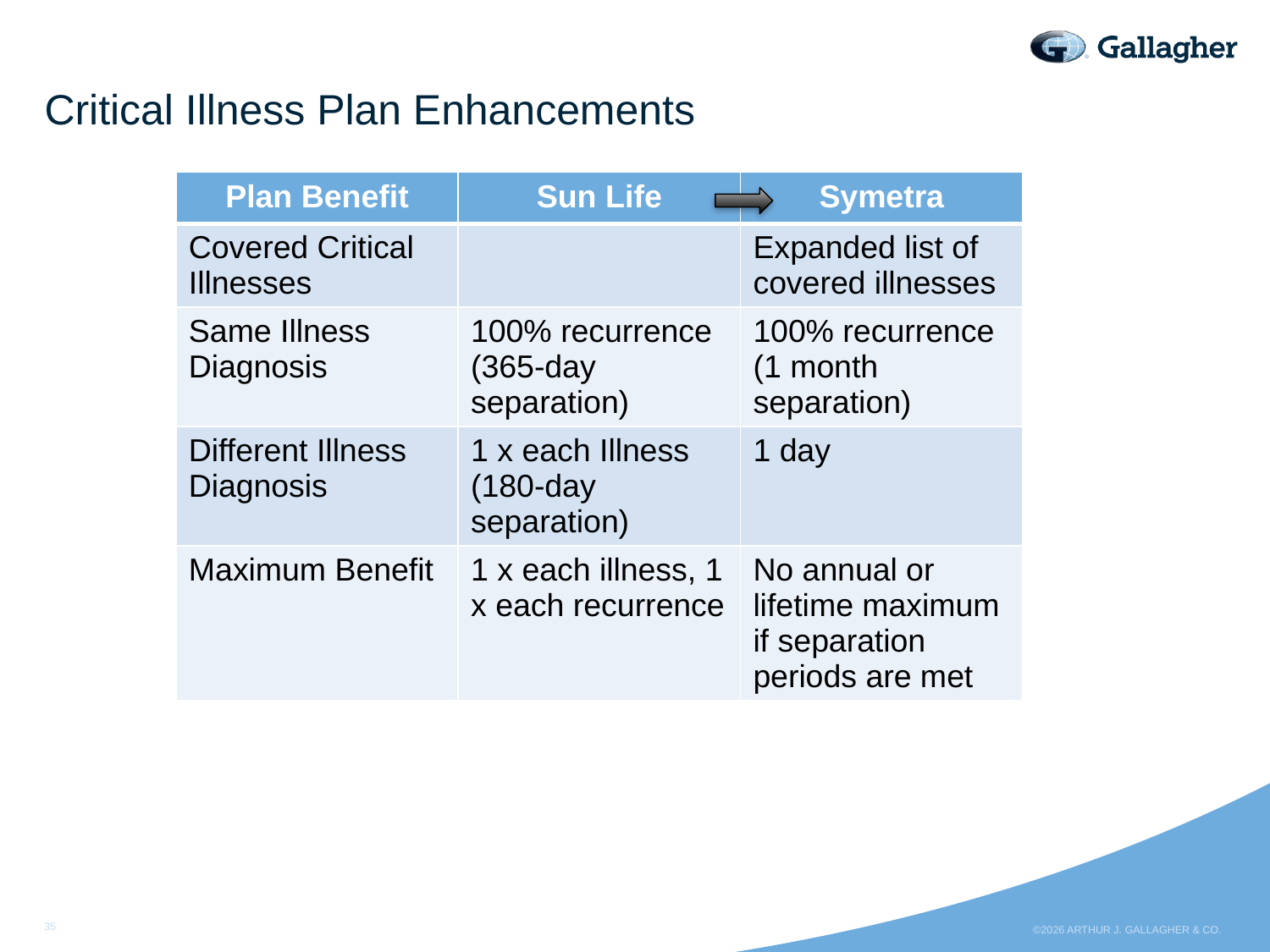

# Critical Illness Plan Enhancements
| Plan Benefit | Sun Life | Symetra |
| --- | --- | --- |
| Covered Critical Illnesses |  | Expanded list of covered illnesses |
| Same Illness Diagnosis | 100% recurrence (365-day separation) | 100% recurrence (1 month separation) |
| Different Illness Diagnosis | 1 x each Illness (180-day separation) | 1 day |
| Maximum Benefit | 1 x each illness, 1 x each recurrence | No annual or lifetime maximum if separation periods are met |